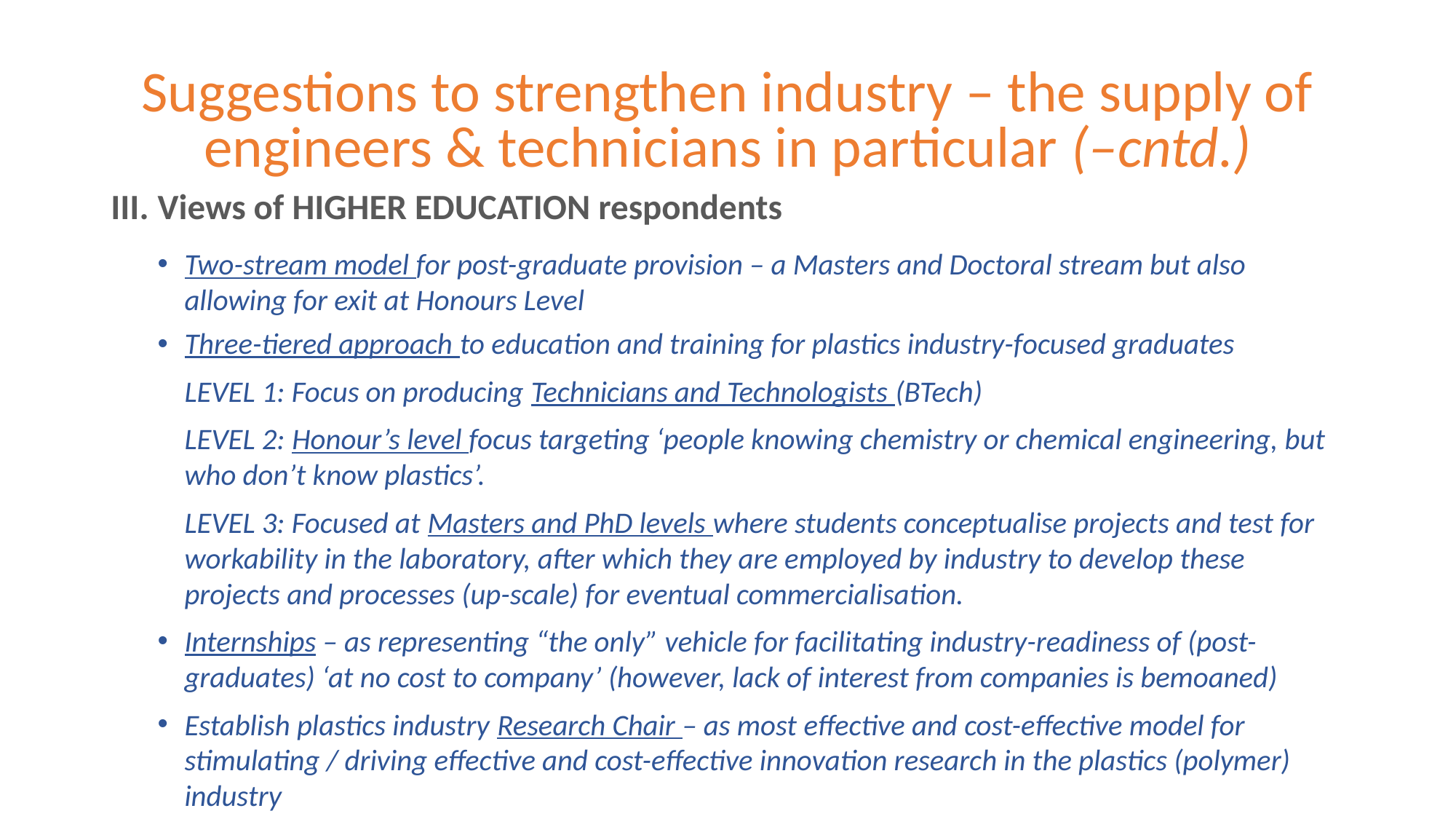

# Suggestions to strengthen industry – the supply of engineers & technicians in particular (–cntd.)
Views of HIGHER EDUCATION respondents
Two-stream model for post-graduate provision – a Masters and Doctoral stream but also allowing for exit at Honours Level
Three-tiered approach to education and training for plastics industry-focused graduates
LEVEL 1: Focus on producing Technicians and Technologists (BTech)
LEVEL 2: Honour’s level focus targeting ‘people knowing chemistry or chemical engineering, but who don’t know plastics’.
LEVEL 3: Focused at Masters and PhD levels where students conceptualise projects and test for workability in the laboratory, after which they are employed by industry to develop these projects and processes (up-scale) for eventual commercialisation.
Internships – as representing “the only” vehicle for facilitating industry-readiness of (post- graduates) ‘at no cost to company’ (however, lack of interest from companies is bemoaned)
Establish plastics industry Research Chair – as most effective and cost-effective model for stimulating / driving effective and cost-effective innovation research in the plastics (polymer) industry